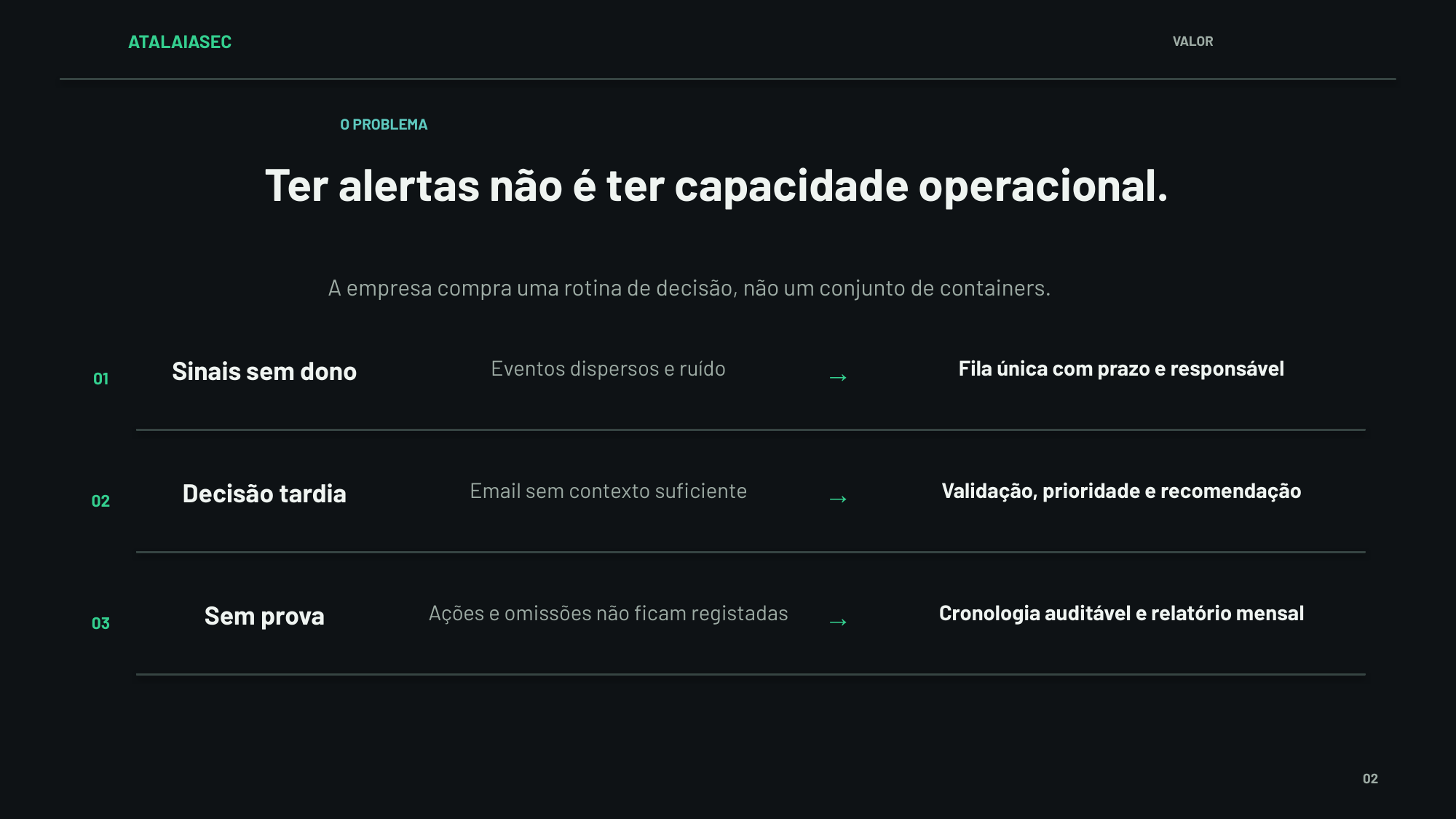

ATALAIASEC
VALOR

O PROBLEMA
Ter alertas não é ter capacidade operacional.
A empresa compra uma rotina de decisão, não um conjunto de containers.
Sinais sem dono
Eventos dispersos e ruído
→
Fila única com prazo e responsável
01

Decisão tardia
Email sem contexto suficiente
→
Validação, prioridade e recomendação
02

Sem prova
Ações e omissões não ficam registadas
→
Cronologia auditável e relatório mensal
03

02